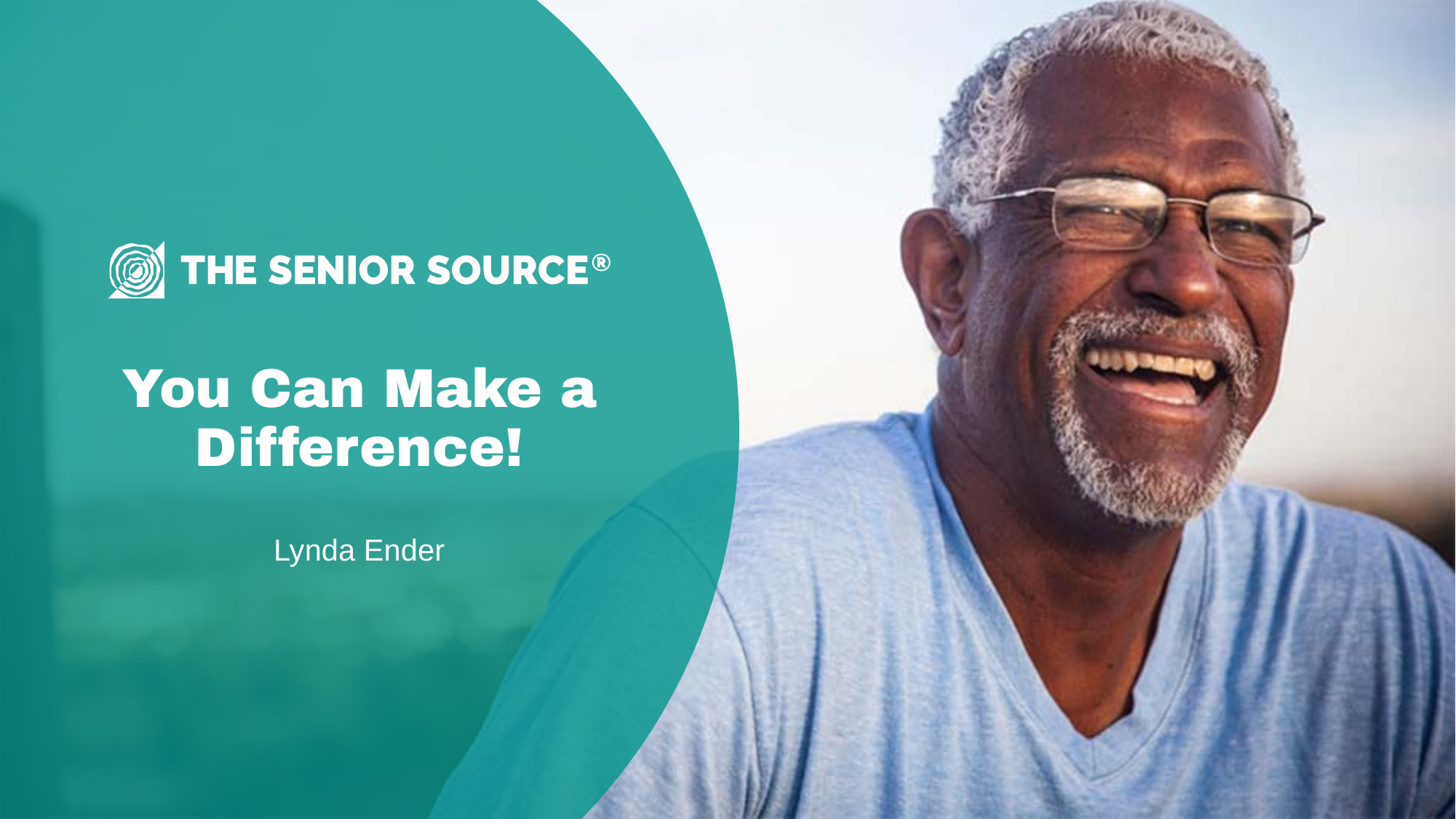

# You Can Make a Difference!
Lynda Ender